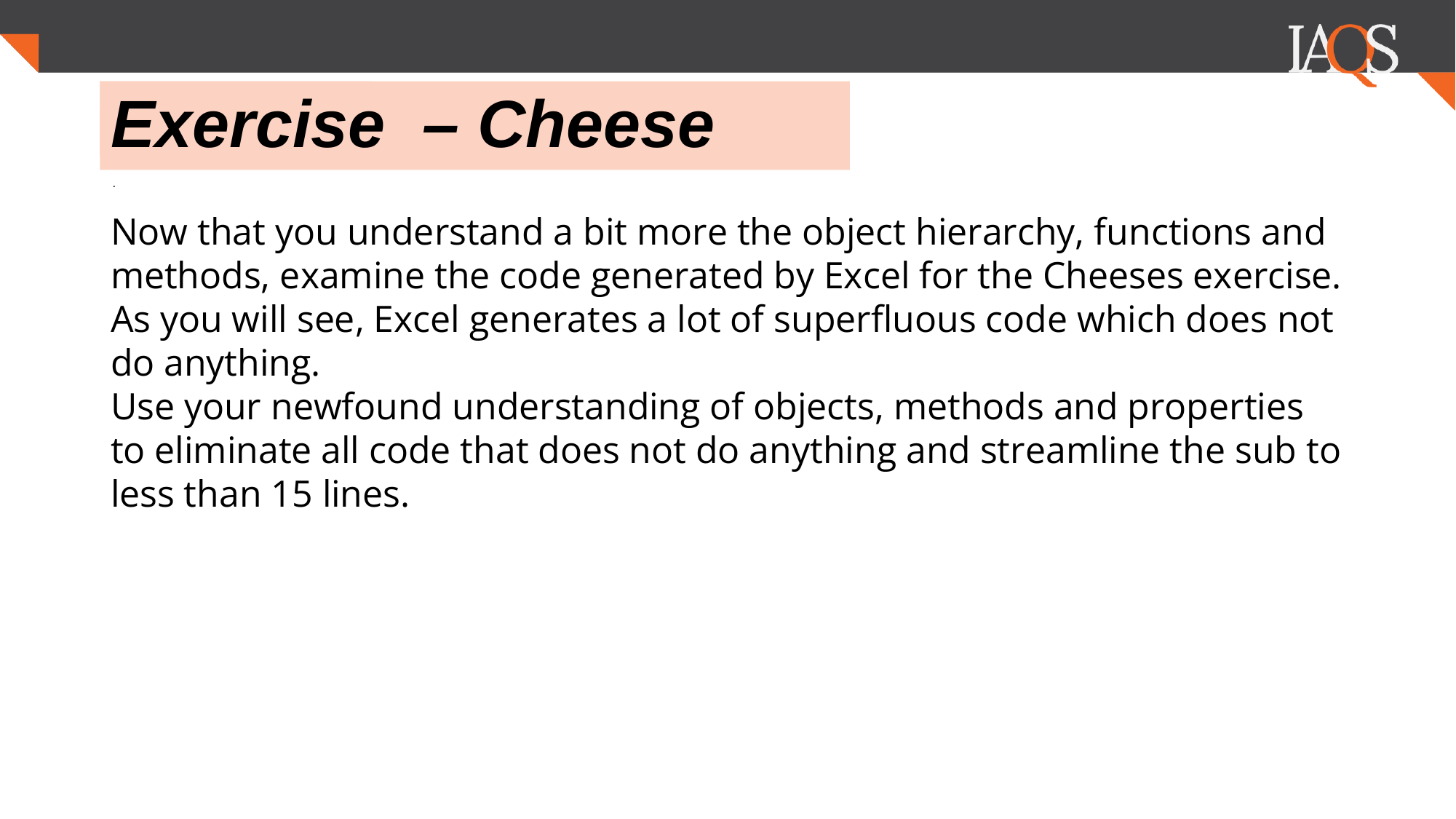

# Exercise  – Cheese

.

Now that you understand a bit more the object hierarchy, functions and methods, examine the code generated by Excel for the Cheeses exercise. As you will see, Excel generates a lot of superfluous code which does not do anything.
Use your newfound understanding of objects, methods and properties to eliminate all code that does not do anything and streamline the sub to less than 15 lines.